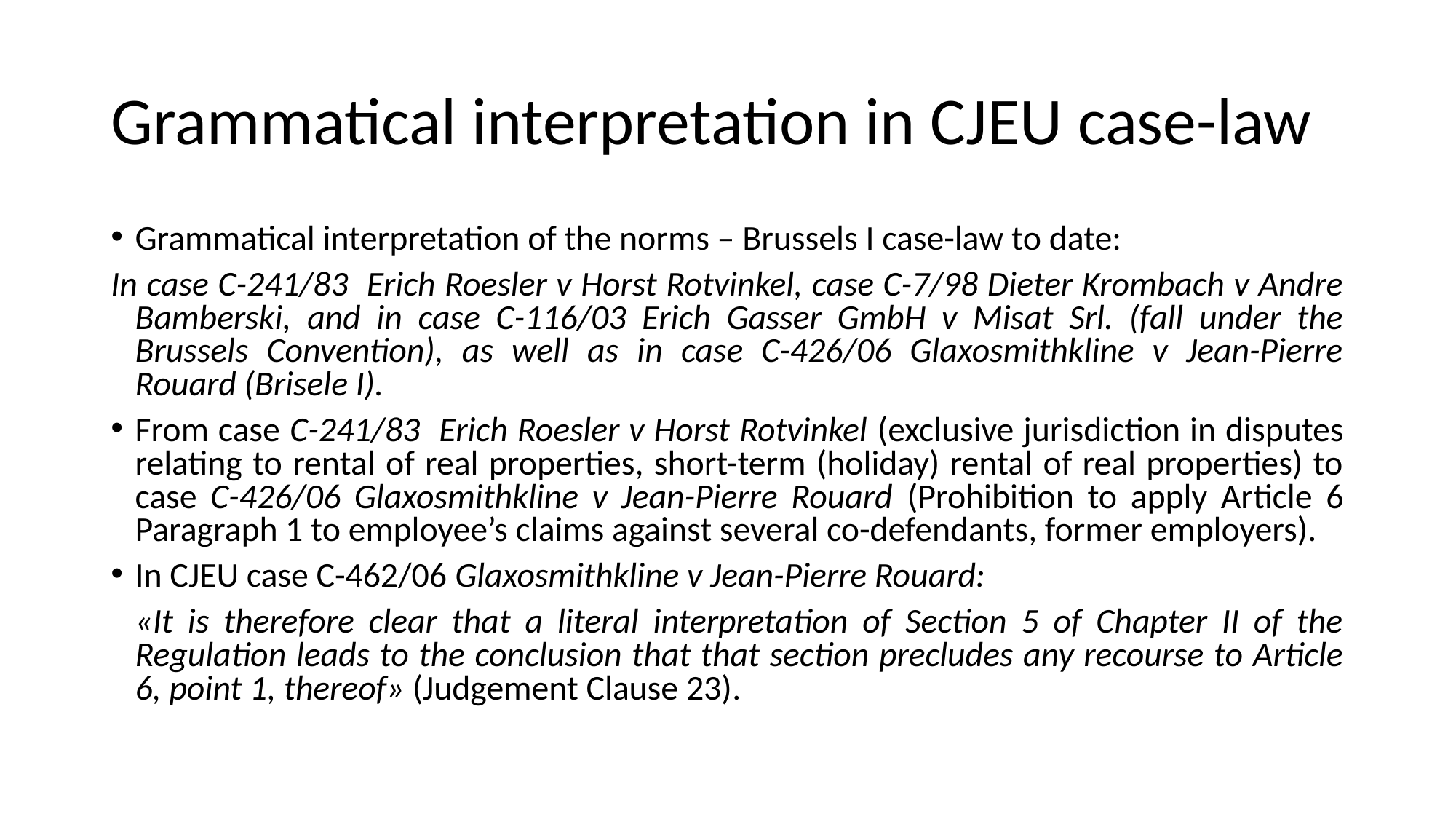

# Grammatical interpretation in CJEU case-law
Grammatical interpretation of the norms – Brussels I case-law to date:
In case C-241/83  Erich Roesler v Horst Rotvinkel, case C-7/98 Dieter Krombach v Andre Bamberski, and in case C-116/03 Erich Gasser GmbH v Misat Srl. (fall under the Brussels Convention), as well as in case C-426/06 Glaxosmithkline v Jean-Pierre Rouard (Brisele I).
From case C-241/83  Erich Roesler v Horst Rotvinkel (exclusive jurisdiction in disputes relating to rental of real properties, short-term (holiday) rental of real properties) to case C-426/06 Glaxosmithkline v Jean-Pierre Rouard (Prohibition to apply Article 6 Paragraph 1 to employee’s claims against several co-defendants, former employers).
In CJEU case C-462/06 Glaxosmithkline v Jean-Pierre Rouard:
	«It is therefore clear that a literal interpretation of Section 5 of Chapter II of the Regulation leads to the conclusion that that section precludes any recourse to Article 6, point 1, thereof» (Judgement Clause 23).